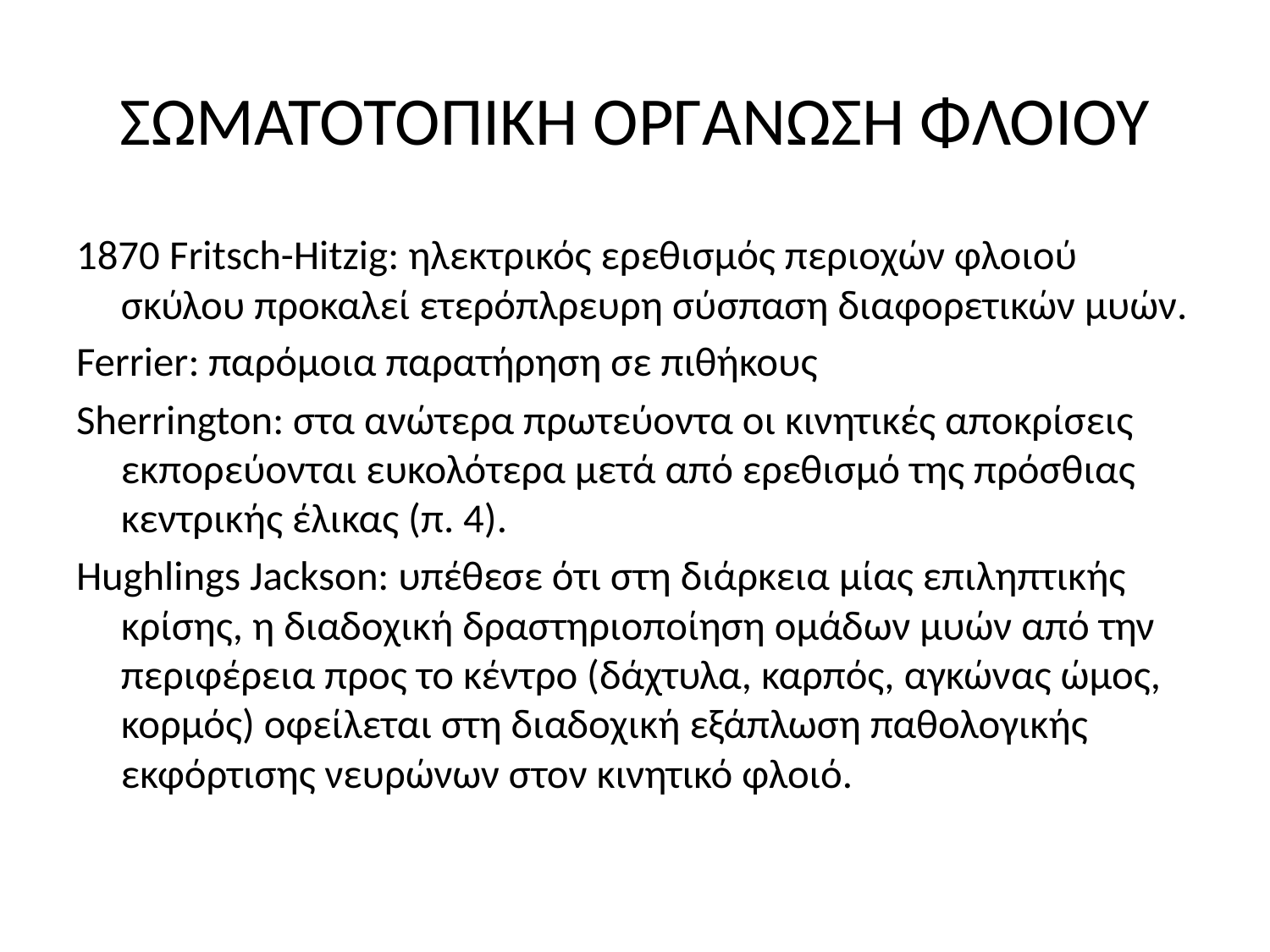

# ΣΩΜΑΤΟΤΟΠΙΚΗ ΟΡΓΑΝΩΣΗ ΦΛΟΙΟΥ
1870 Fritsch-Hitzig: ηλεκτρικός ερεθισμός περιοχών φλοιού σκύλου προκαλεί ετερόπλρευρη σύσπαση διαφορετικών μυών.
Ferrier: παρόμοια παρατήρηση σε πιθήκους
Sherrington: στα ανώτερα πρωτεύοντα οι κινητικές αποκρίσεις εκπορεύονται ευκολότερα μετά από ερεθισμό της πρόσθιας κεντρικής έλικας (π. 4).
Hughlings Jackson: υπέθεσε ότι στη διάρκεια μίας επιληπτικής κρίσης, η διαδοχική δραστηριοποίηση ομάδων μυών από την περιφέρεια προς το κέντρο (δάχτυλα, καρπός, αγκώνας ώμος, κορμός) οφείλεται στη διαδοχική εξάπλωση παθολογικής εκφόρτισης νευρώνων στον κινητικό φλοιό.